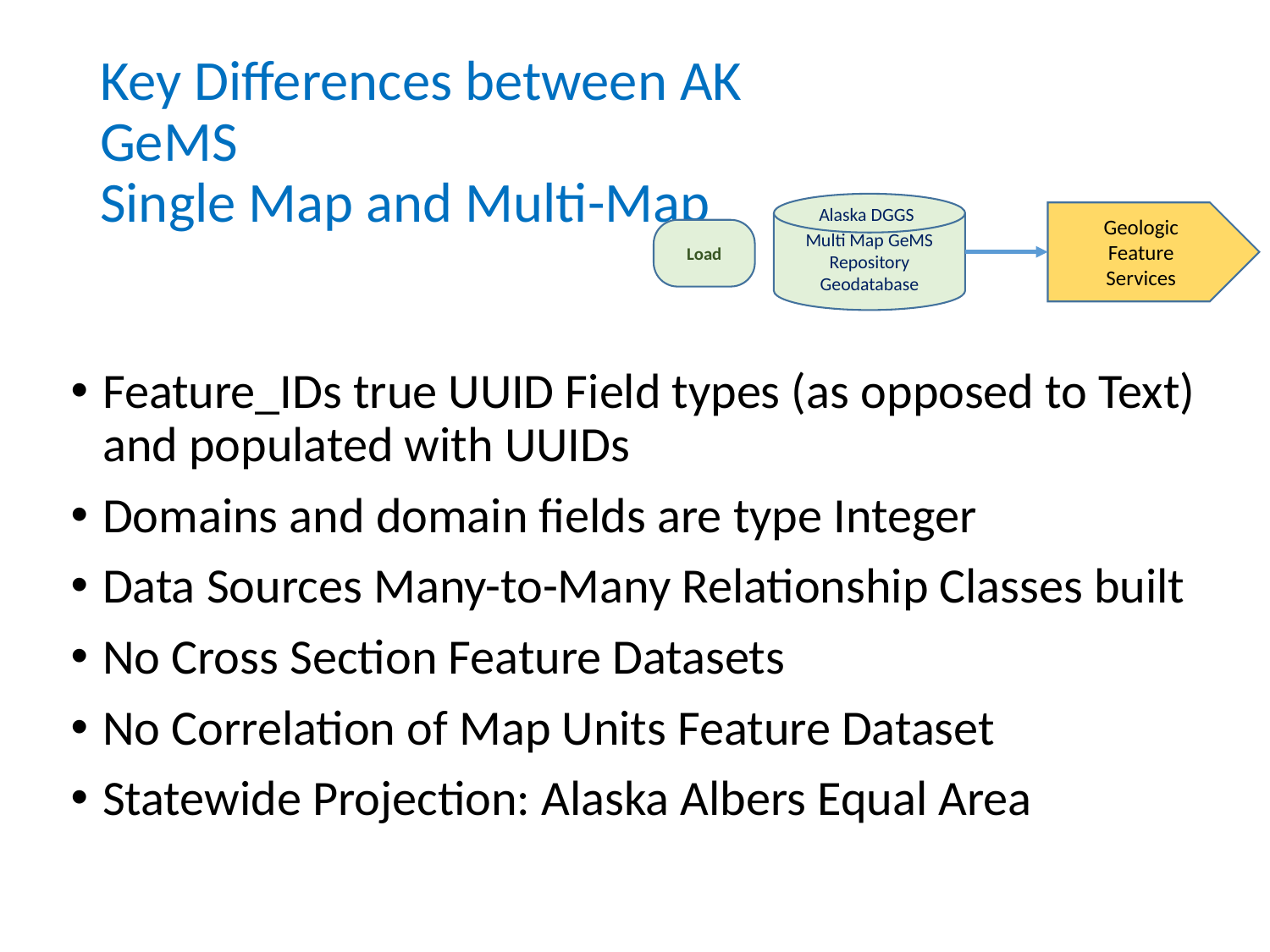

# Key Differences between AK GeMS Single Map and Multi-Map
Multi Map GeMS
Repository Geodatabase
Alaska DGGS
Geologic
Feature
Services
Load
Feature_IDs true UUID Field types (as opposed to Text) and populated with UUIDs
Domains and domain fields are type Integer
Data Sources Many-to-Many Relationship Classes built
No Cross Section Feature Datasets
No Correlation of Map Units Feature Dataset
Statewide Projection: Alaska Albers Equal Area